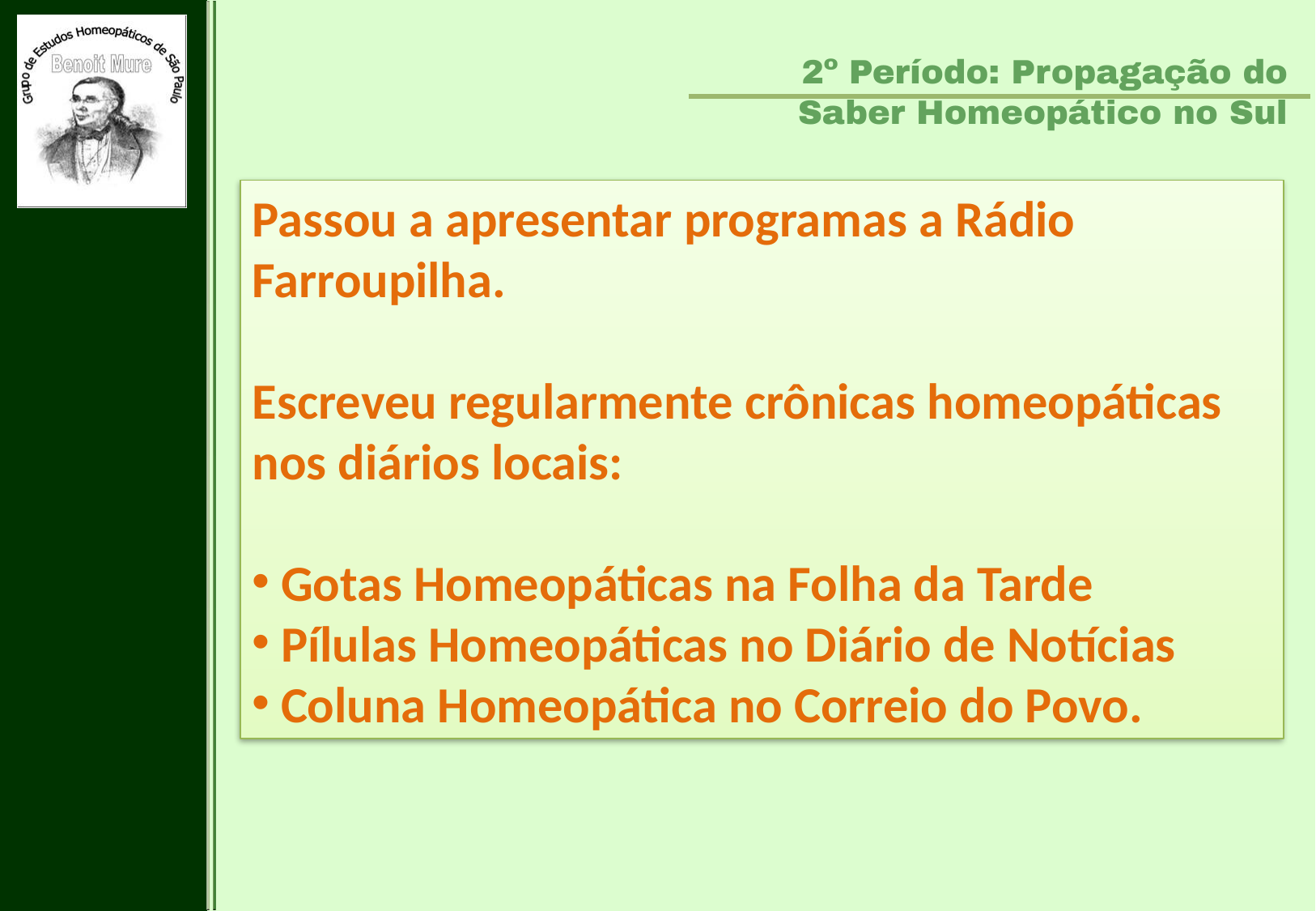

2º Período: Propagação do Saber Homeopático no Sul
Passou a apresentar programas a Rádio Farroupilha.

Escreveu regularmente crônicas homeopáticas nos diários locais:

Gotas Homeopáticas na Folha da Tarde
Pílulas Homeopáticas no Diário de Notícias
Coluna Homeopática no Correio do Povo.